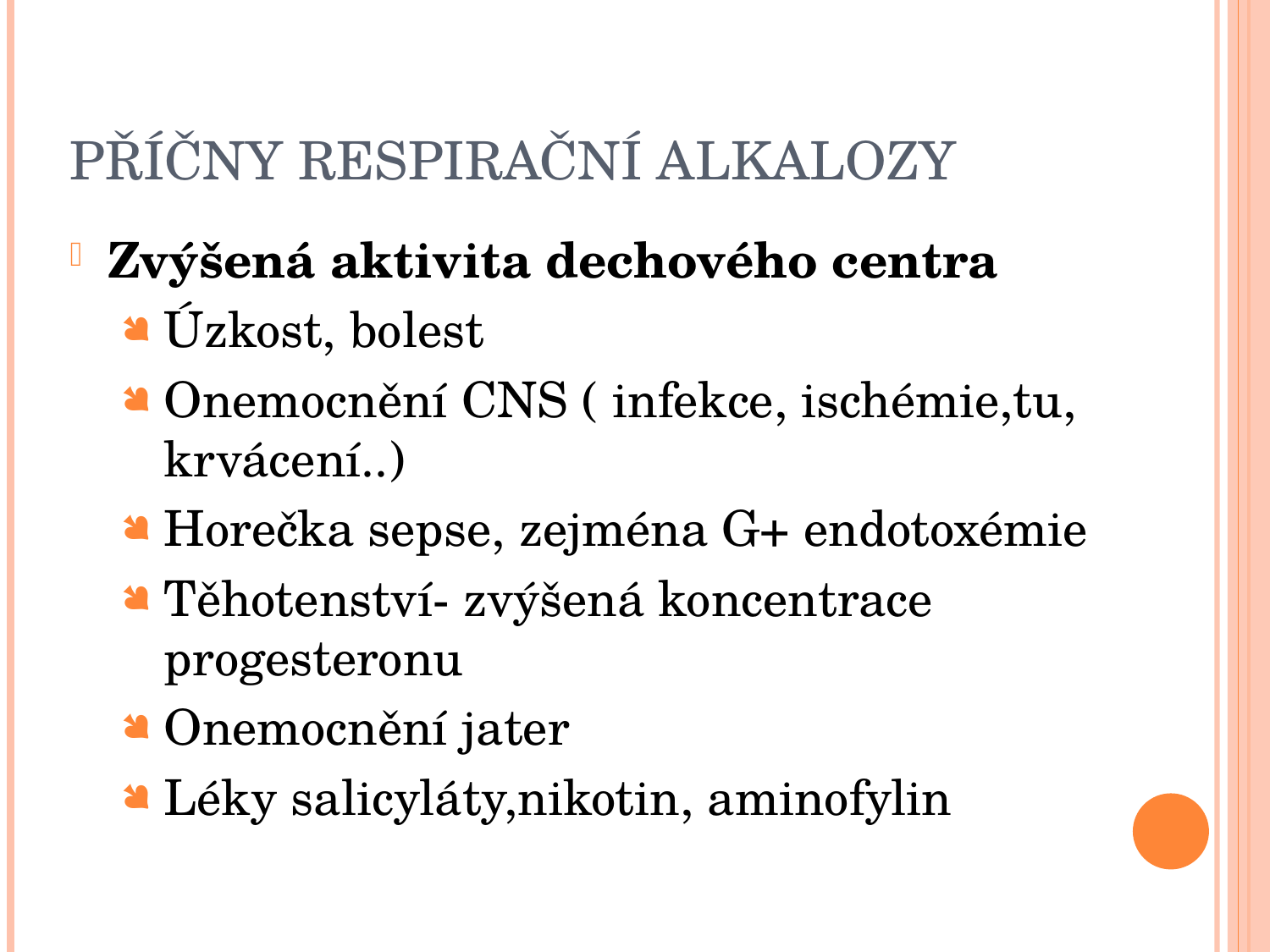

# Příčny respirační alkalozy
Zvýšená aktivita dechového centra
Úzkost, bolest
Onemocnění CNS ( infekce, ischémie,tu, krvácení..)
Horečka sepse, zejména G+ endotoxémie
Těhotenství- zvýšená koncentrace progesteronu
Onemocnění jater
Léky salicyláty,nikotin, aminofylin